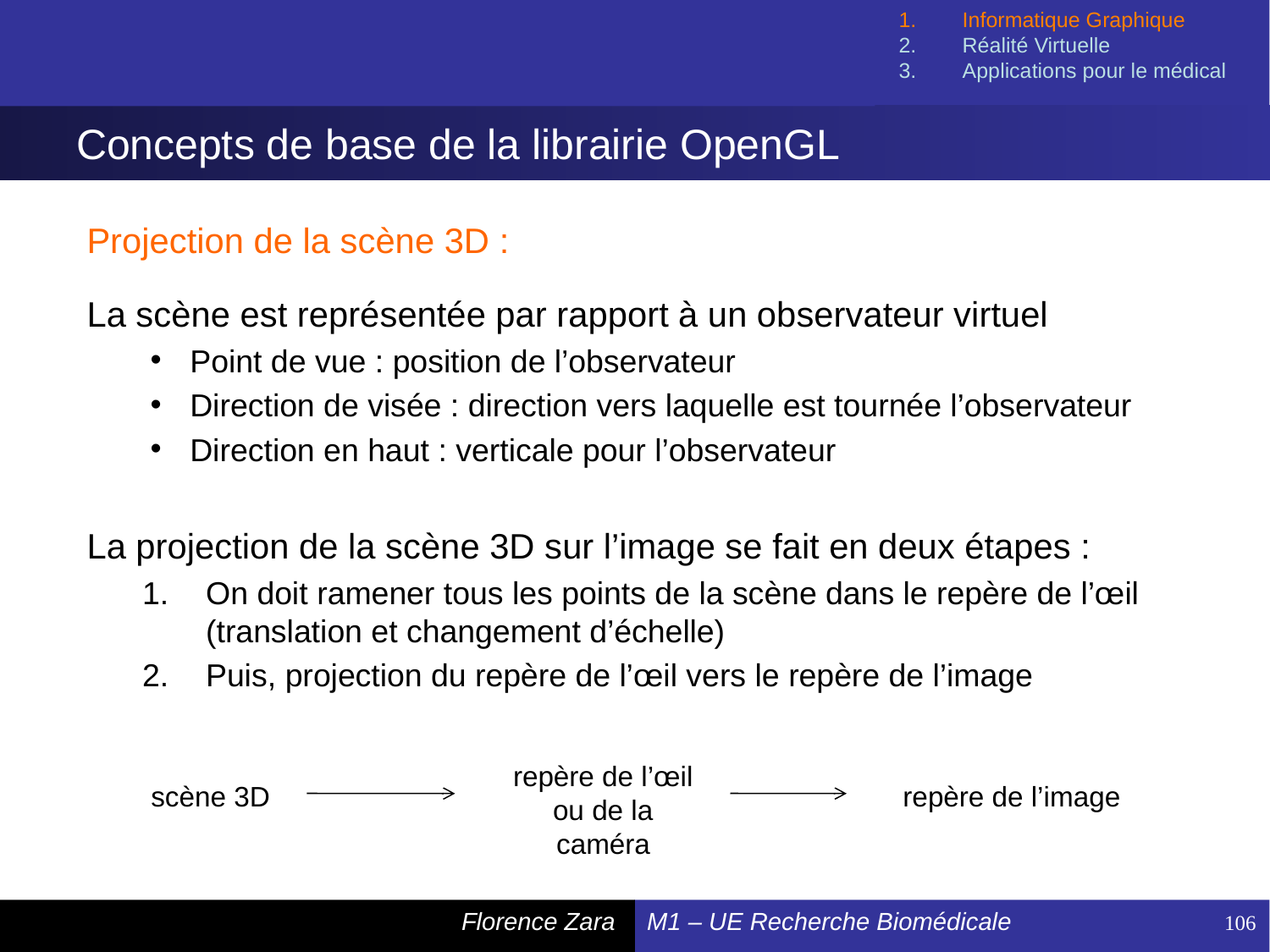

Informatique Graphique
Réalité Virtuelle
Applications pour le médical
# Concepts de base de la librairie OpenGL
Projection de la scène 3D :

La scène est représentée par rapport à un observateur virtuel
Point de vue : position de l’observateur
Direction de visée : direction vers laquelle est tournée l’observateur
Direction en haut : verticale pour l’observateur

La projection de la scène 3D sur l’image se fait en deux étapes :
On doit ramener tous les points de la scène dans le repère de l’œil (translation et changement d’échelle)
Puis, projection du repère de l’œil vers le repère de l’image

repère de l’œil ou de la caméra
scène 3D
repère de l’image